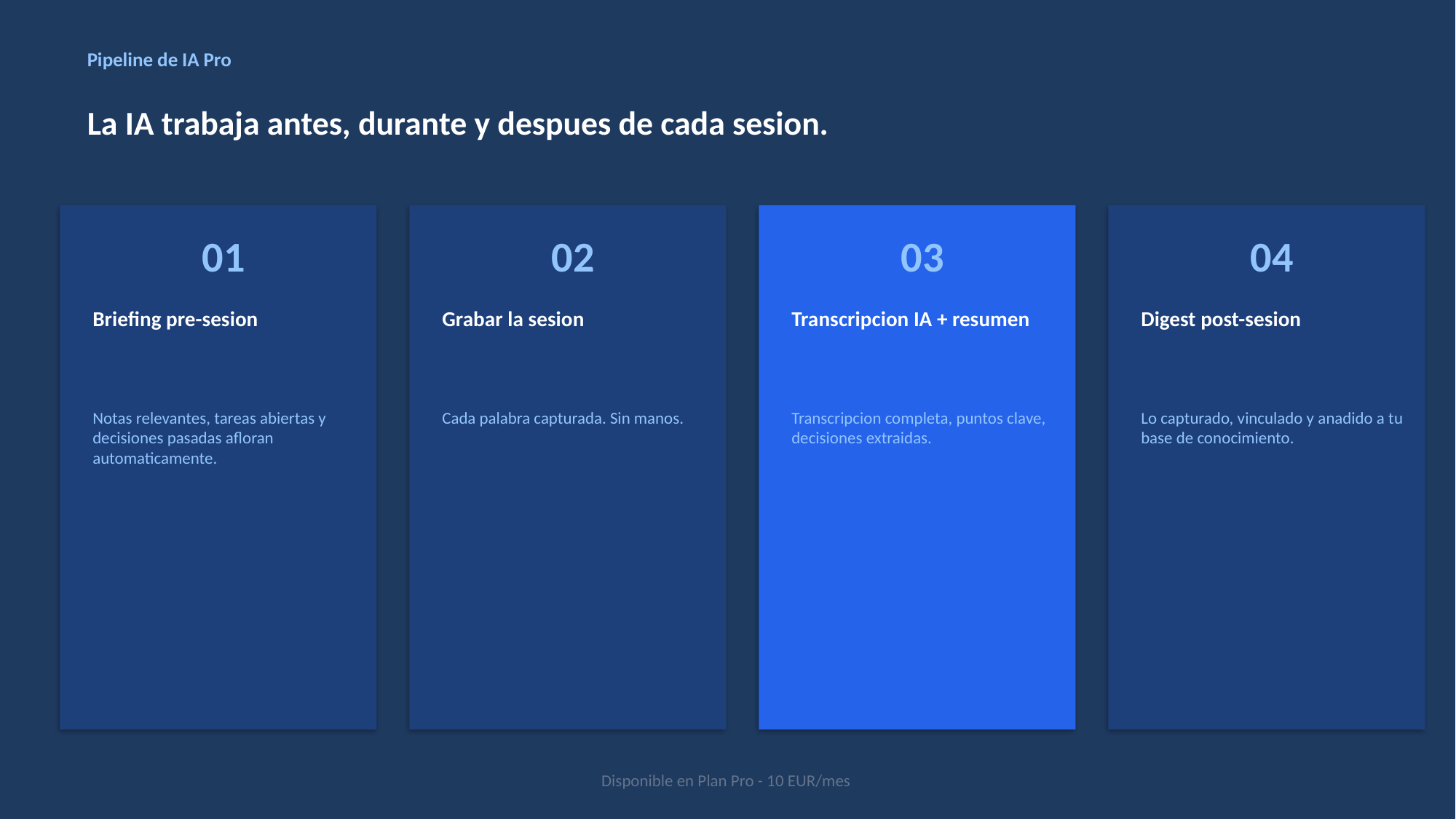

Pipeline de IA Pro
La IA trabaja antes, durante y despues de cada sesion.

01
02
03
04
Briefing pre-sesion
Grabar la sesion
Transcripcion IA + resumen
Digest post-sesion
Notas relevantes, tareas abiertas y decisiones pasadas afloran automaticamente.
Cada palabra capturada. Sin manos.
Transcripcion completa, puntos clave, decisiones extraidas.
Lo capturado, vinculado y anadido a tu base de conocimiento.
Disponible en Plan Pro - 10 EUR/mes